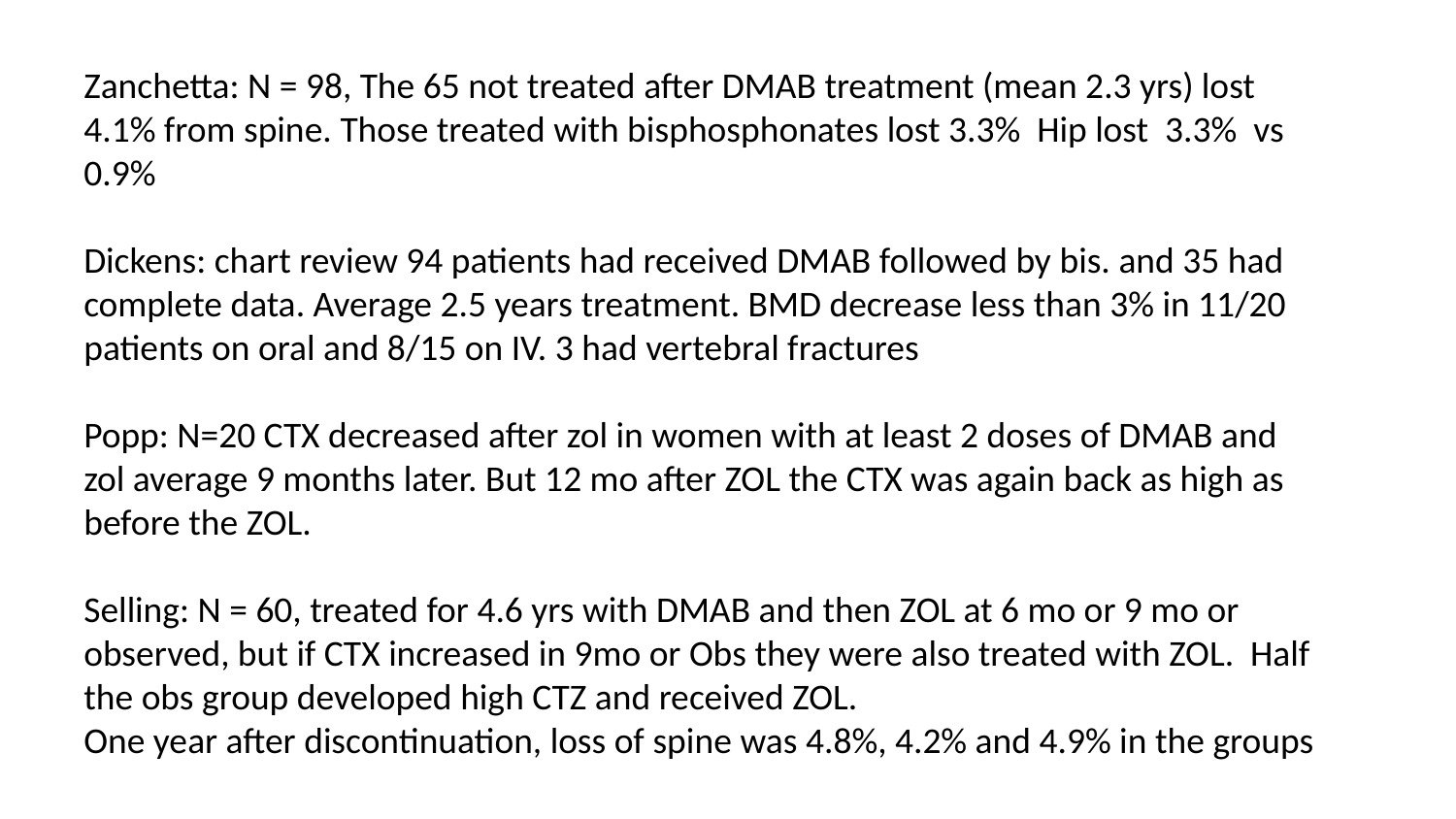

Zanchetta: N = 98, The 65 not treated after DMAB treatment (mean 2.3 yrs) lost 4.1% from spine. Those treated with bisphosphonates lost 3.3%  Hip lost  3.3%  vs  0.9%

Dickens: chart review 94 patients had received DMAB followed by bis. and 35 had complete data. Average 2.5 years treatment. BMD decrease less than 3% in 11/20 patients on oral and 8/15 on IV. 3 had vertebral fractures

Popp: N=20 CTX decreased after zol in women with at least 2 doses of DMAB and zol average 9 months later. But 12 mo after ZOL the CTX was again back as high as before the ZOL.

Selling: N = 60, treated for 4.6 yrs with DMAB and then ZOL at 6 mo or 9 mo or observed, but if CTX increased in 9mo or Obs they were also treated with ZOL.  Half the obs group developed high CTZ and received ZOL.
One year after discontinuation, loss of spine was 4.8%, 4.2% and 4.9% in the groups